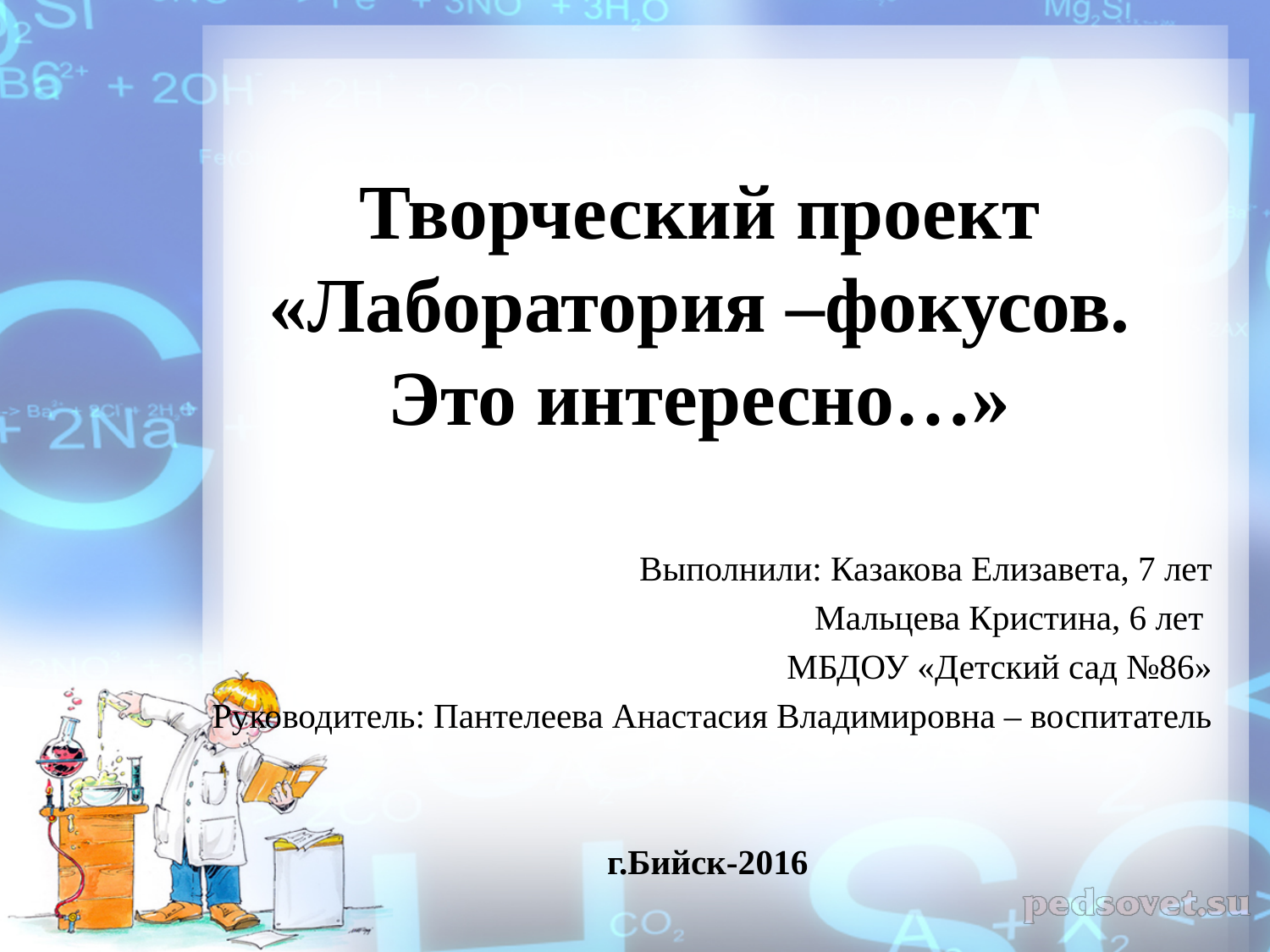

# Творческий проект «Лаборатория –фокусов. Это интересно…»
Выполнили: Казакова Елизавета, 7 лет
Мальцева Кристина, 6 лет
МБДОУ «Детский сад №86»
Руководитель: Пантелеева Анастасия Владимировна – воспитатель

г.Бийск-2016